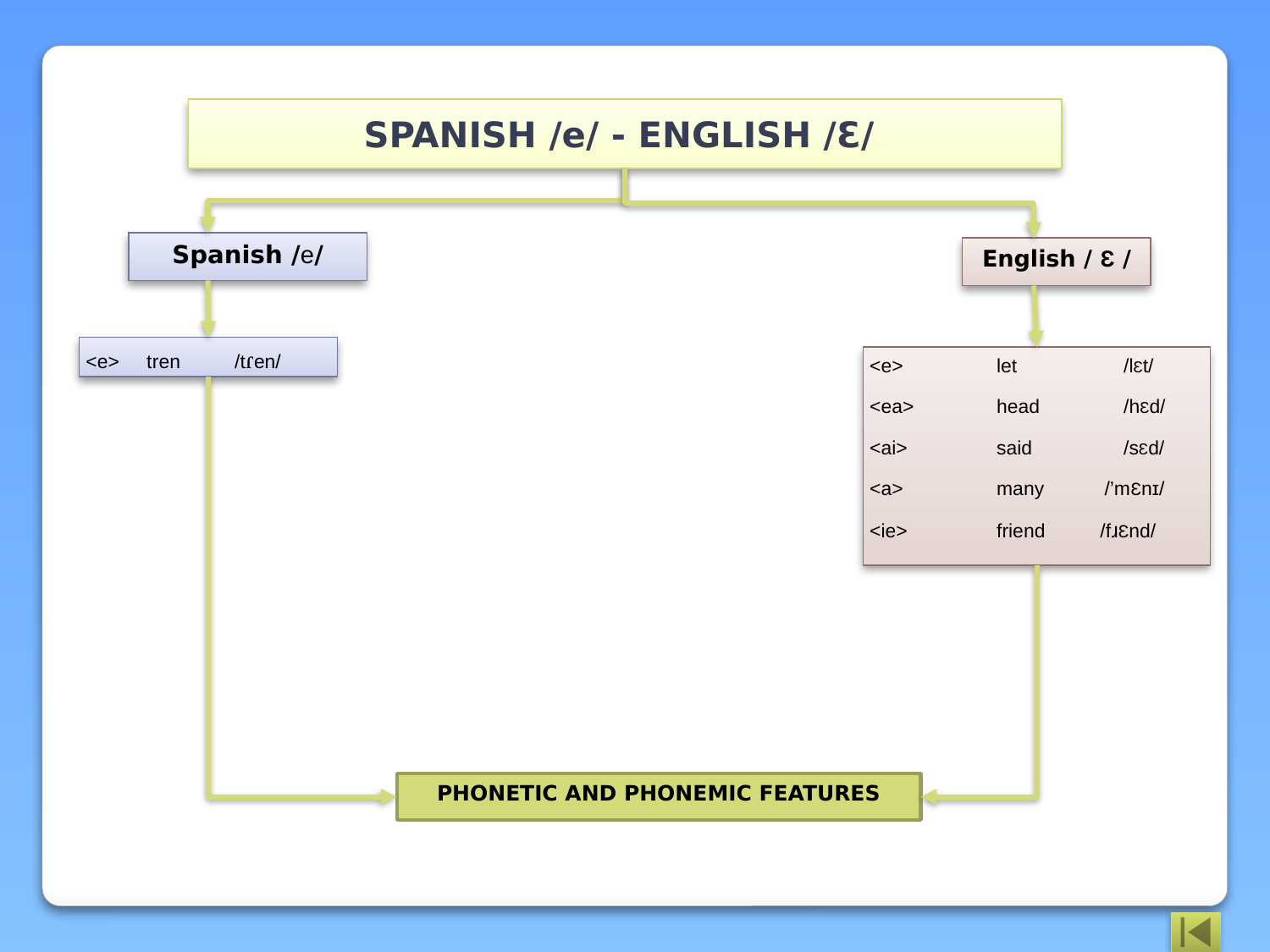

SPANISH /e/ - ENGLISH /Ɛ/

Spanish /e/

Spanish /e/

Spanish /e/

English / Ɛ /

<e>     tren	    /tɾen/

<e>	let	/lƐt/
<ea>	head	/hƐd/
<ai>	said	/sƐd/
<a>	many           /’mƐnɪ/
<ie>	friend          /fɹƐnd/

PHONETIC AND PHONEMIC FEATURES